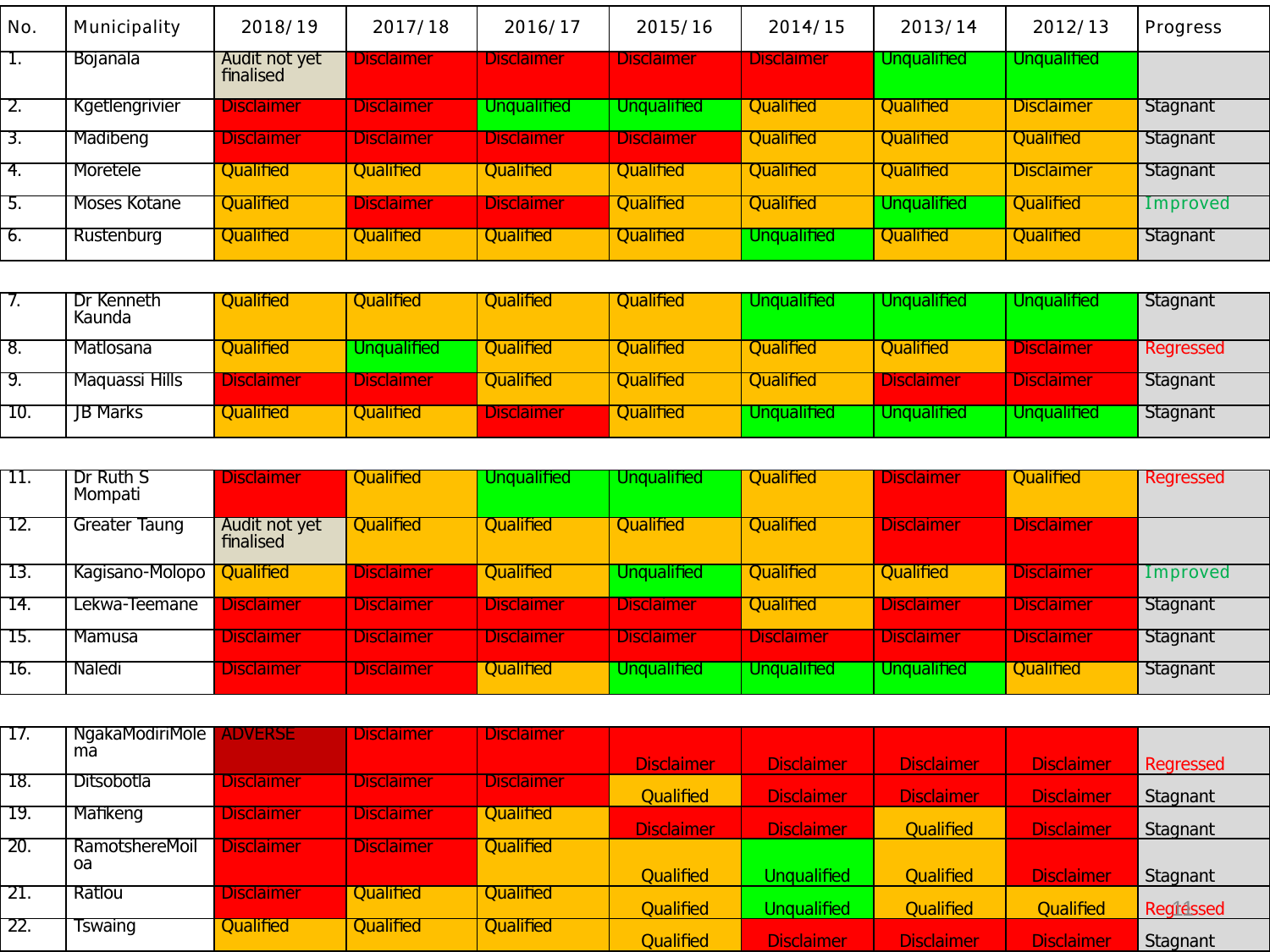

| No. | Municipality | 2018/19 | 2017/18 | 2016/17 | 2015/16 | 2014/15 | 2013/14 | 2012/13 | Progress |
| --- | --- | --- | --- | --- | --- | --- | --- | --- | --- |
| 1. | Bojanala | Audit not yet finalised | Disclaimer | Disclaimer | Disclaimer | Disclaimer | Unqualified | Unqualified |  |
| 2. | Kgetlengrivier | Disclaimer | Disclaimer | Unqualified | Unqualified | Qualified | Qualified | Disclaimer | Stagnant |
| 3. | Madibeng | Disclaimer | Disclaimer | Disclaimer | Disclaimer | Qualified | Qualified | Qualified | Stagnant |
| 4. | Moretele | Qualified | Qualified | Qualified | Qualified | Qualified | Qualified | Disclaimer | Stagnant |
| 5. | Moses Kotane | Qualified | Disclaimer | Disclaimer | Qualified | Qualified | Unqualified | Qualified | Improved |
| 6. | Rustenburg | Qualified | Qualified | Qualified | Qualified | Unqualified | Qualified | Qualified | Stagnant |
|  |  |  |  |  |  |  |  |  |  |
| 7. | Dr Kenneth Kaunda | Qualified | Qualified | Qualified | Qualified | Unqualified | Unqualified | Unqualified | Stagnant |
| 8. | Matlosana | Qualified | Unqualified | Qualified | Qualified | Qualified | Qualified | Disclaimer | Regressed |
| 9. | Maquassi Hills | Disclaimer | Disclaimer | Qualified | Qualified | Qualified | Disclaimer | Disclaimer | Stagnant |
| 10. | JB Marks | Qualified | Qualified | Disclaimer | Qualified | Unqualified | Unqualified | Unqualified | Stagnant |
|  |  |  |  |  |  |  |  |  |  |
| 11. | Dr Ruth S Mompati | Disclaimer | Qualified | Unqualified | Unqualified | Qualified | Disclaimer | Qualified | Regressed |
| 12. | Greater Taung | Audit not yet finalised | Qualified | Qualified | Qualified | Qualified | Disclaimer | Disclaimer |  |
| 13. | Kagisano-Molopo | Qualified | Disclaimer | Qualified | Unqualified | Qualified | Qualified | Disclaimer | Improved |
| 14. | Lekwa-Teemane | Disclaimer | Disclaimer | Disclaimer | Disclaimer | Qualified | Disclaimer | Disclaimer | Stagnant |
| 15. | Mamusa | Disclaimer | Disclaimer | Disclaimer | Disclaimer | Disclaimer | Disclaimer | Disclaimer | Stagnant |
| 16. | Naledi | Disclaimer | Disclaimer | Qualified | Unqualified | Unqualified | Unqualified | Qualified | Stagnant |
|  |  |  |  |  |  |  |  |  |  |
| 17. | NgakaModiriMolema | ADVERSE | Disclaimer | Disclaimer | Disclaimer | Disclaimer | Disclaimer | Disclaimer | Regressed |
| 18. | Ditsobotla | Disclaimer | Disclaimer | Disclaimer | Qualified | Disclaimer | Disclaimer | Disclaimer | Stagnant |
| 19. | Mafikeng | Disclaimer | Disclaimer | Qualified | Disclaimer | Disclaimer | Qualified | Disclaimer | Stagnant |
| 20. | RamotshereMoiloa | Disclaimer | Disclaimer | Qualified | Qualified | Unqualified | Qualified | Disclaimer | Stagnant |
| 21. | Ratlou | Disclaimer | Qualified | Qualified | Qualified | Unqualified | Qualified | Qualified | Regressed |
| 22. | Tswaing | Qualified | Qualified | Qualified | Qualified | Disclaimer | Disclaimer | Disclaimer | Stagnant |
#
11